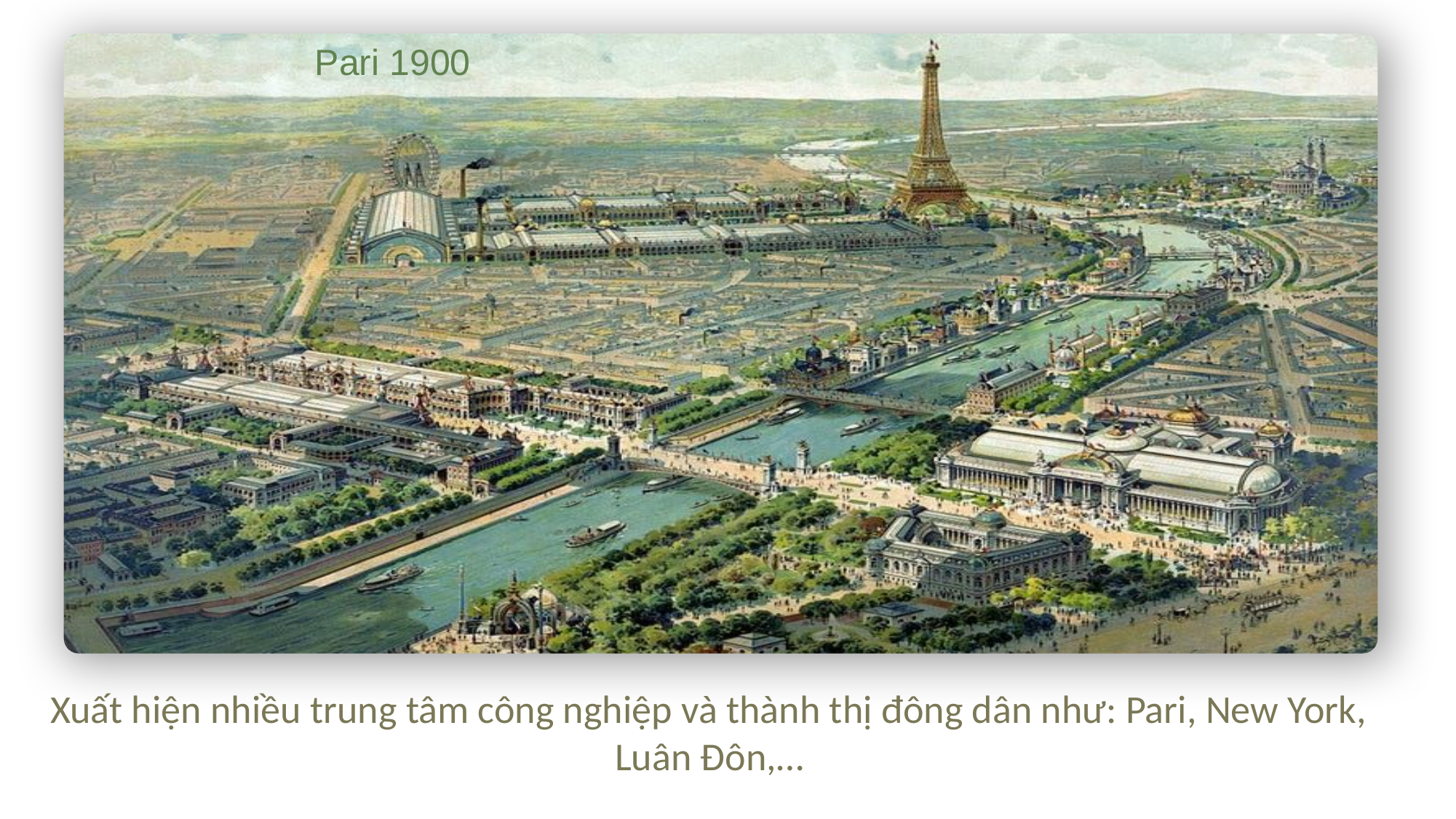

Pari 1900
Xuất hiện nhiều trung tâm công nghiệp và thành thị đông dân như: Pari, New York, Luân Đôn,…